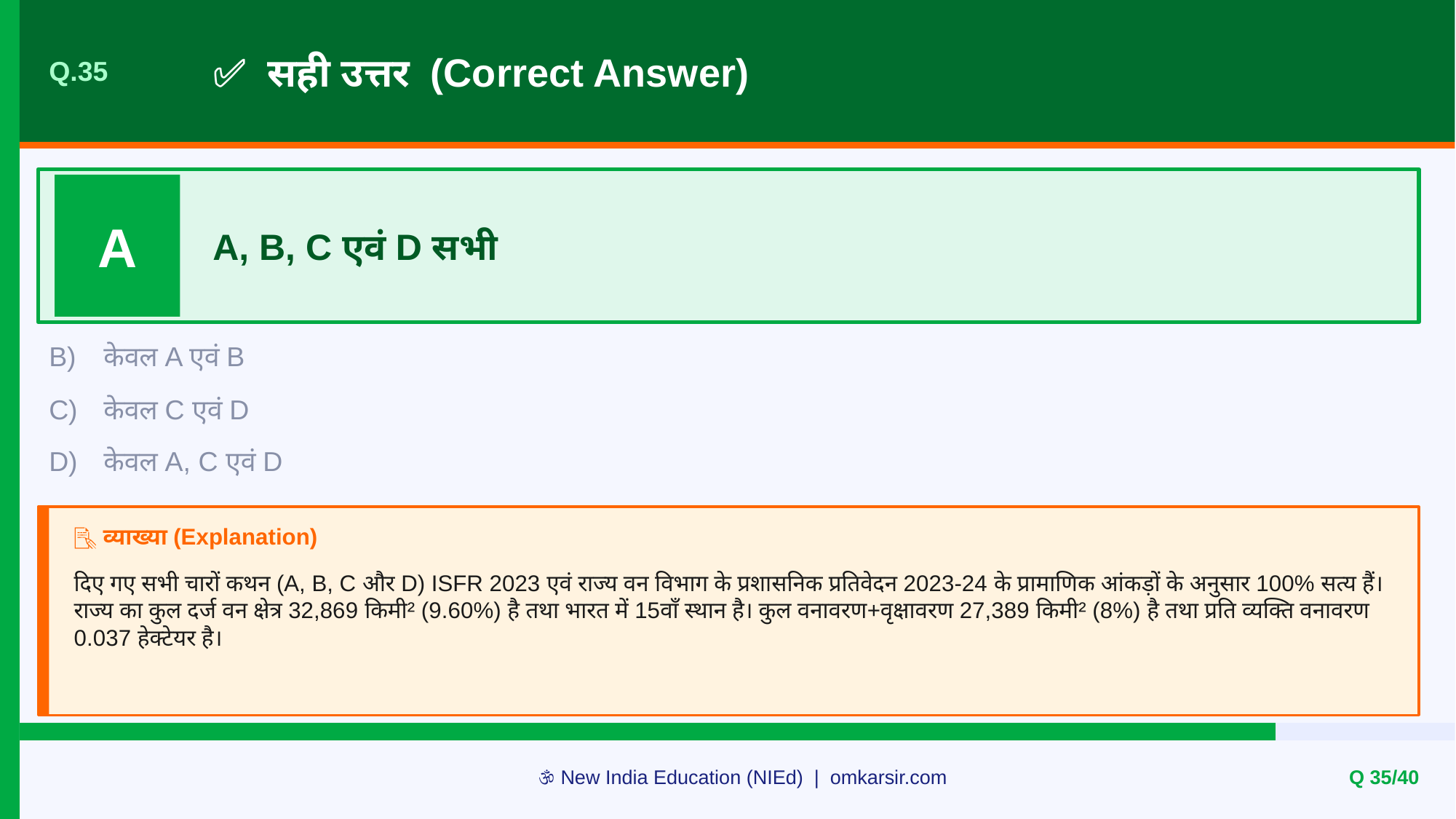

✅  सही उत्तर  (Correct Answer)
Q.35

A
A, B, C एवं D सभी
B)
केवल A एवं B
C)
केवल C एवं D
D)
केवल A, C एवं D

📝 व्याख्या (Explanation)
दिए गए सभी चारों कथन (A, B, C और D) ISFR 2023 एवं राज्य वन विभाग के प्रशासनिक प्रतिवेदन 2023-24 के प्रामाणिक आंकड़ों के अनुसार 100% सत्य हैं। राज्य का कुल दर्ज वन क्षेत्र 32,869 किमी² (9.60%) है तथा भारत में 15वाँ स्थान है। कुल वनावरण+वृक्षावरण 27,389 किमी² (8%) है तथा प्रति व्यक्ति वनावरण 0.037 हेक्टेयर है।

🕉️ New India Education (NIEd)  |  omkarsir.com
Q 35/40